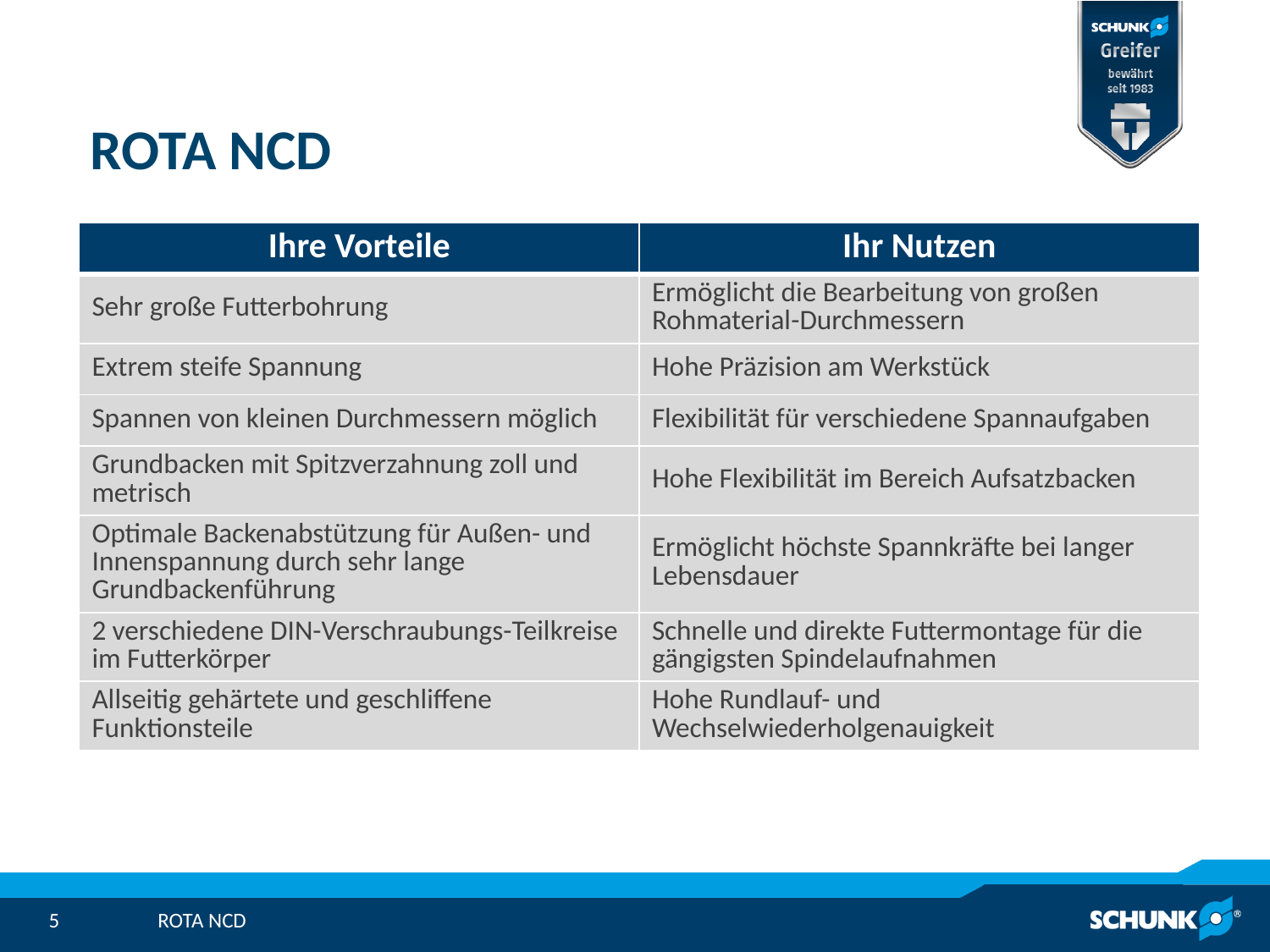

# ROTA NCD
| Ihre Vorteile | Ihr Nutzen |
| --- | --- |
| Sehr große Futterbohrung | Ermöglicht die Bearbeitung von großen Rohmaterial-Durchmessern |
| Extrem steife Spannung | Hohe Präzision am Werkstück |
| Spannen von kleinen Durchmessern möglich | Flexibilität für verschiedene Spannaufgaben |
| Grundbacken mit Spitzverzahnung zoll und metrisch | Hohe Flexibilität im Bereich Aufsatzbacken |
| Optimale Backenabstützung für Außen- und Innenspannung durch sehr lange Grundbackenführung | Ermöglicht höchste Spannkräfte bei langer Lebensdauer |
| 2 verschiedene DIN-Verschraubungs-Teilkreise im Futterkörper | Schnelle und direkte Futtermontage für die gängigsten Spindelaufnahmen |
| Allseitig gehärtete und geschliffene Funktionsteile | Hohe Rundlauf- und Wechselwiederholgenauigkeit |
ROTA NCD
5